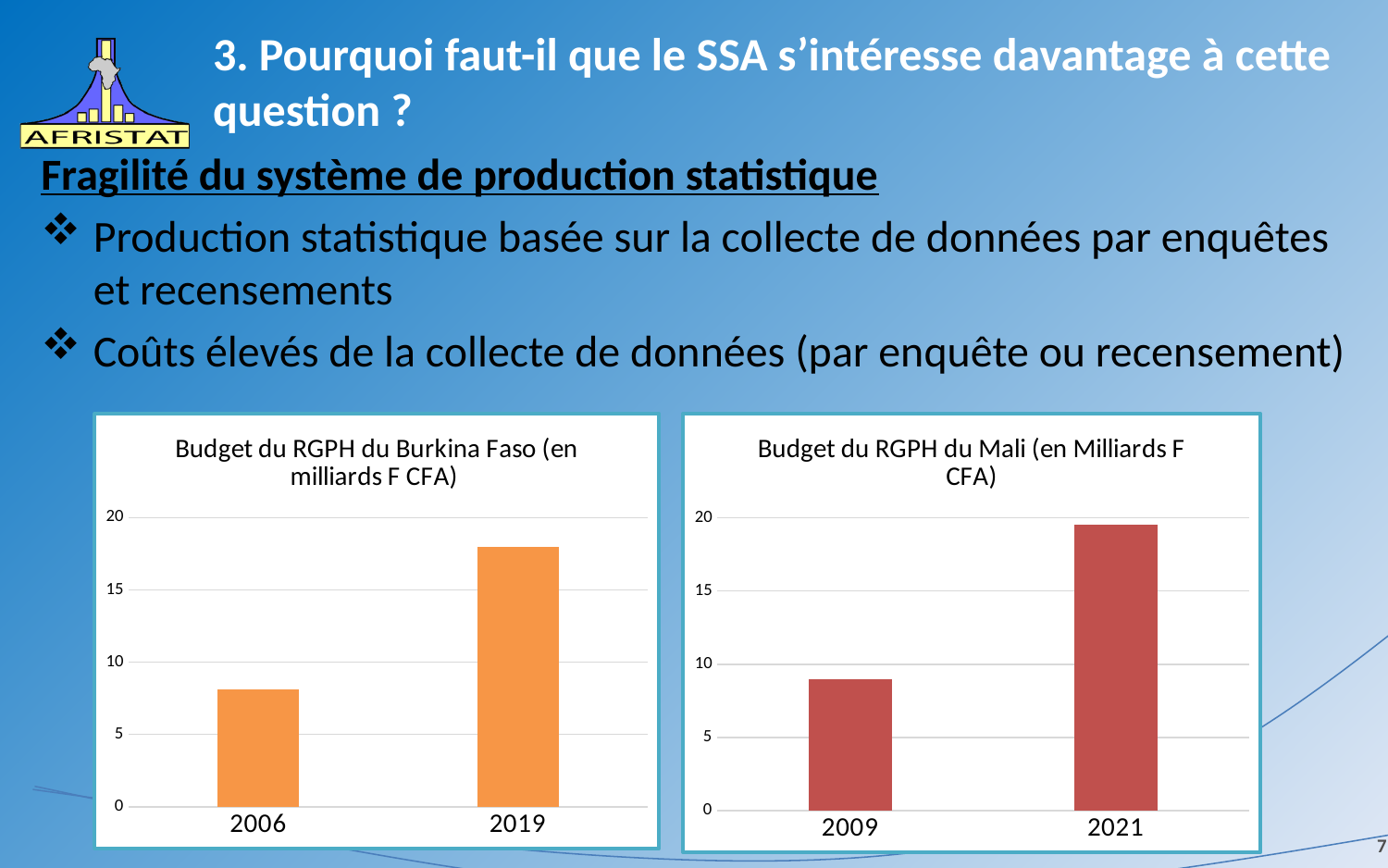

# 3. Pourquoi faut-il que le SSA s’intéresse davantage à cette question ?
Fragilité du système de production statistique
Production statistique basée sur la collecte de données par enquêtes et recensements
Coûts élevés de la collecte de données (par enquête ou recensement)

### Chart: Budget du RGPH du Burkina Faso (en milliards F CFA)

| Category | Budget du RGPH |
|---|---|
| 2006 | 8.1 |
| 2019 | 18.0 |

### Chart: Budget du RGPH du Mali (en Milliards F CFA)

| Category | Budget du RGPH du Mali |
|---|---|
| 2009 | 9.0 |
| 2021 | 19.5 |
7